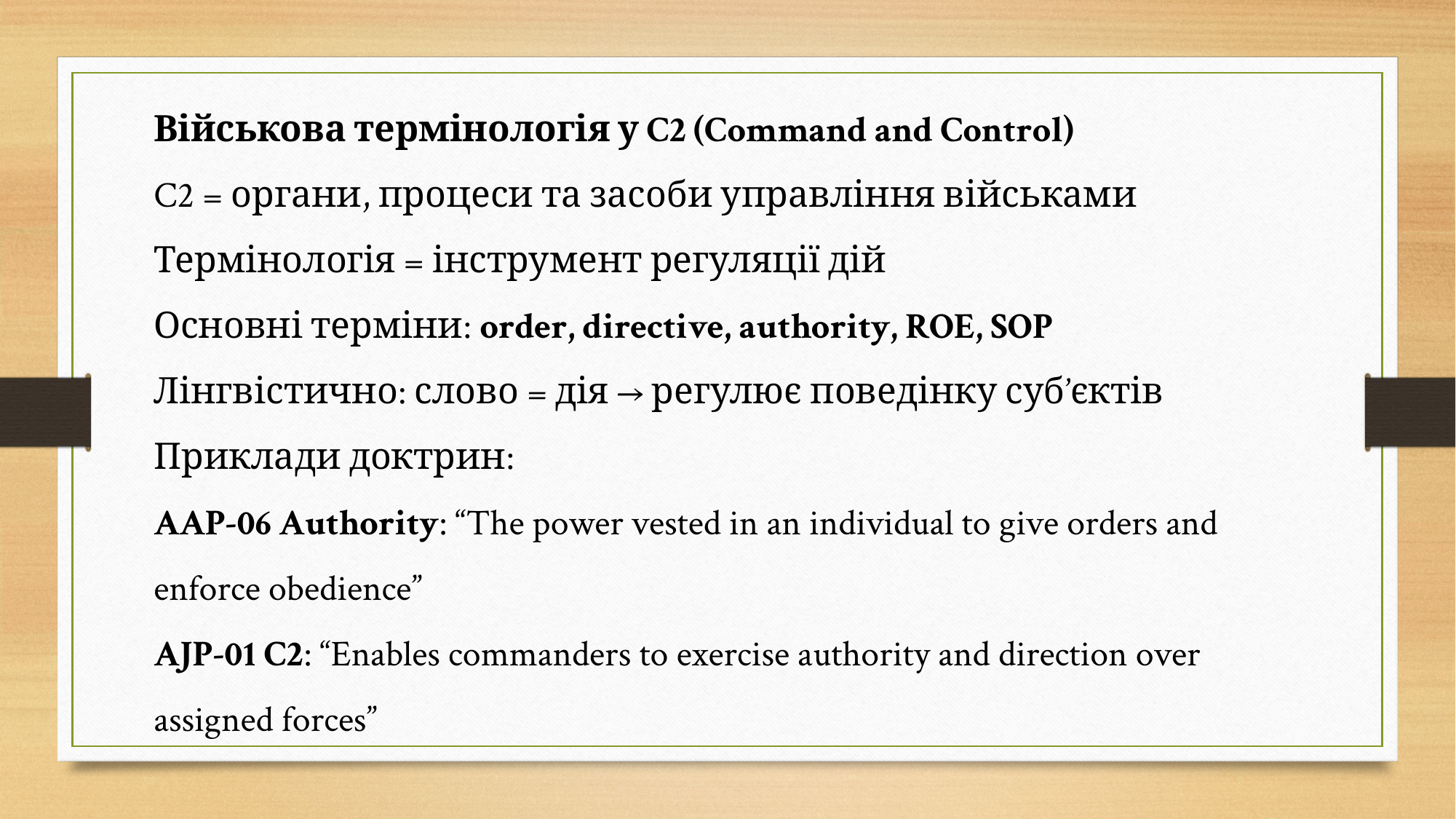

Військова термінологія у C2 (Command and Control)
C2 = органи, процеси та засоби управління військами
Термінологія = інструмент регуляції дій
Основні терміни: order, directive, authority, ROE, SOP
Лінгвістично: слово = дія → регулює поведінку суб’єктів
Приклади доктрин:
AAP-06 Authority: “The power vested in an individual to give orders and enforce obedience”
AJP-01 C2: “Enables commanders to exercise authority and direction over assigned forces”